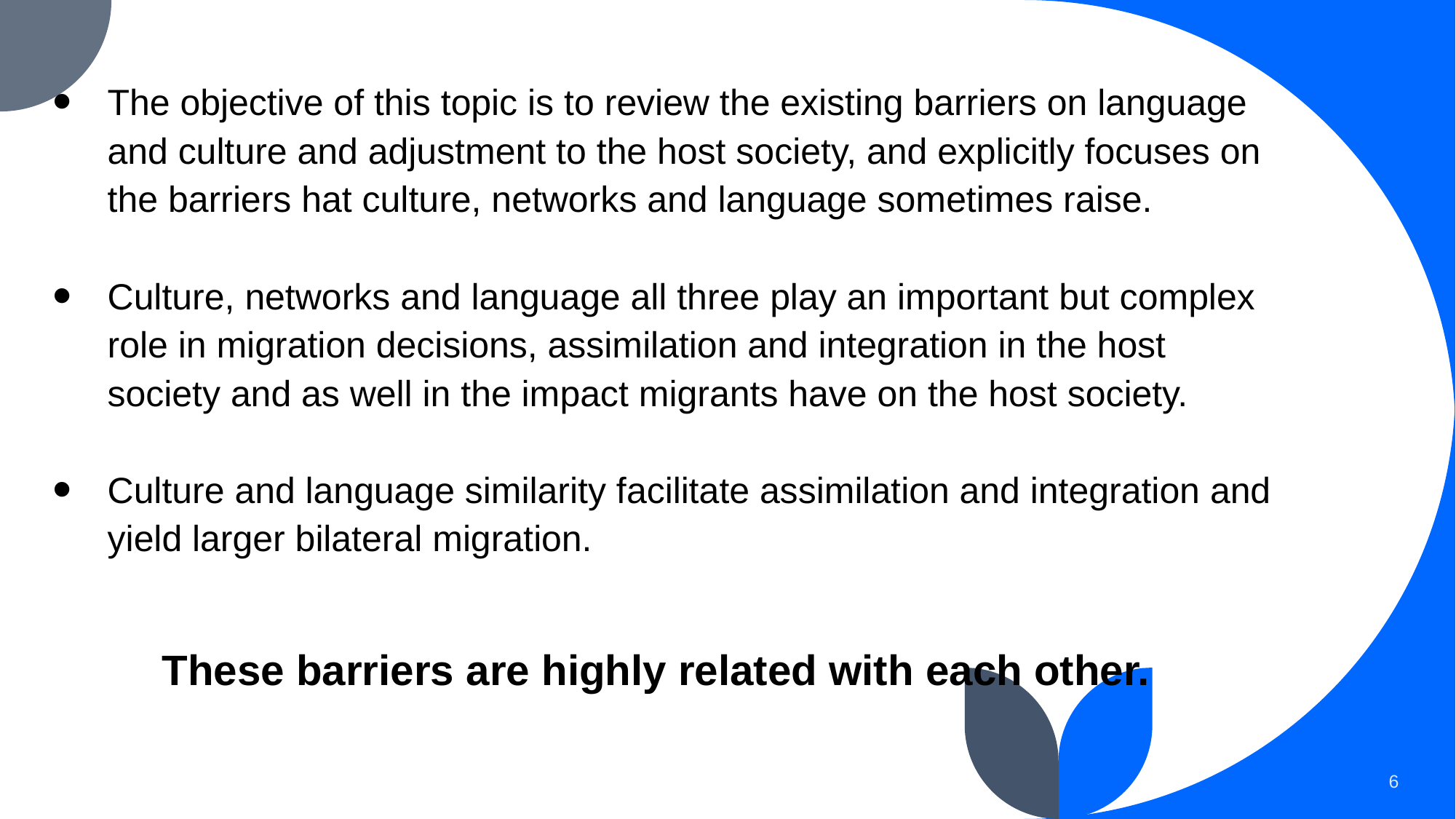

The objective of this topic is to review the existing barriers on language and culture and adjustment to the host society, and explicitly focuses on the barriers hat culture, networks and language sometimes raise.

Culture, networks and language all three play an important but complex role in migration decisions, assimilation and integration in the host society and as well in the impact migrants have on the host society.

Culture and language similarity facilitate assimilation and integration and yield larger bilateral migration.

	These barriers are highly related with each other.
6